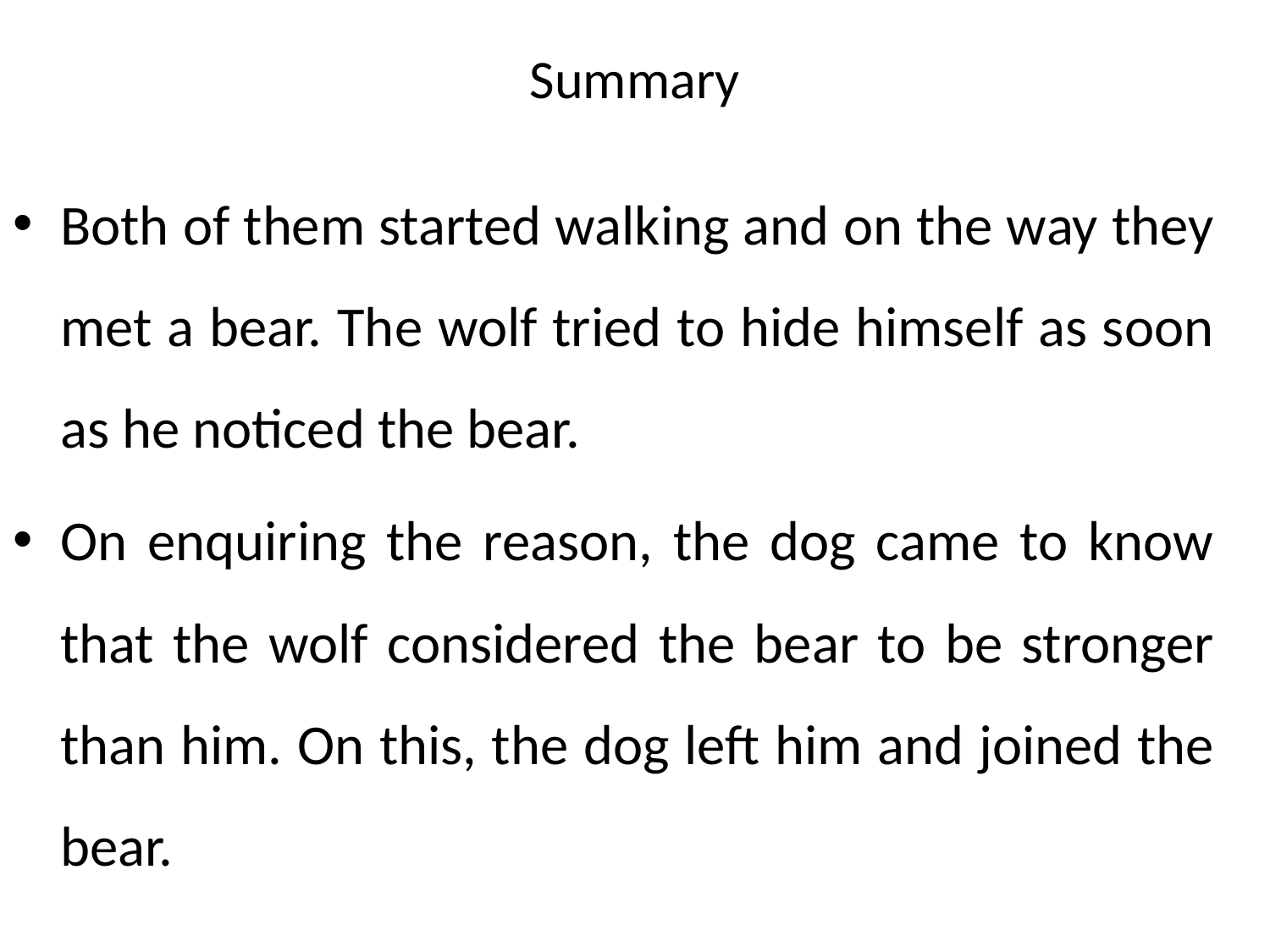

# Summary
Both of them started walking and on the way they met a bear. The wolf tried to hide himself as soon as he noticed the bear.
On enquiring the reason, the dog came to know that the wolf considered the bear to be stronger than him. On this, the dog left him and joined the bear.